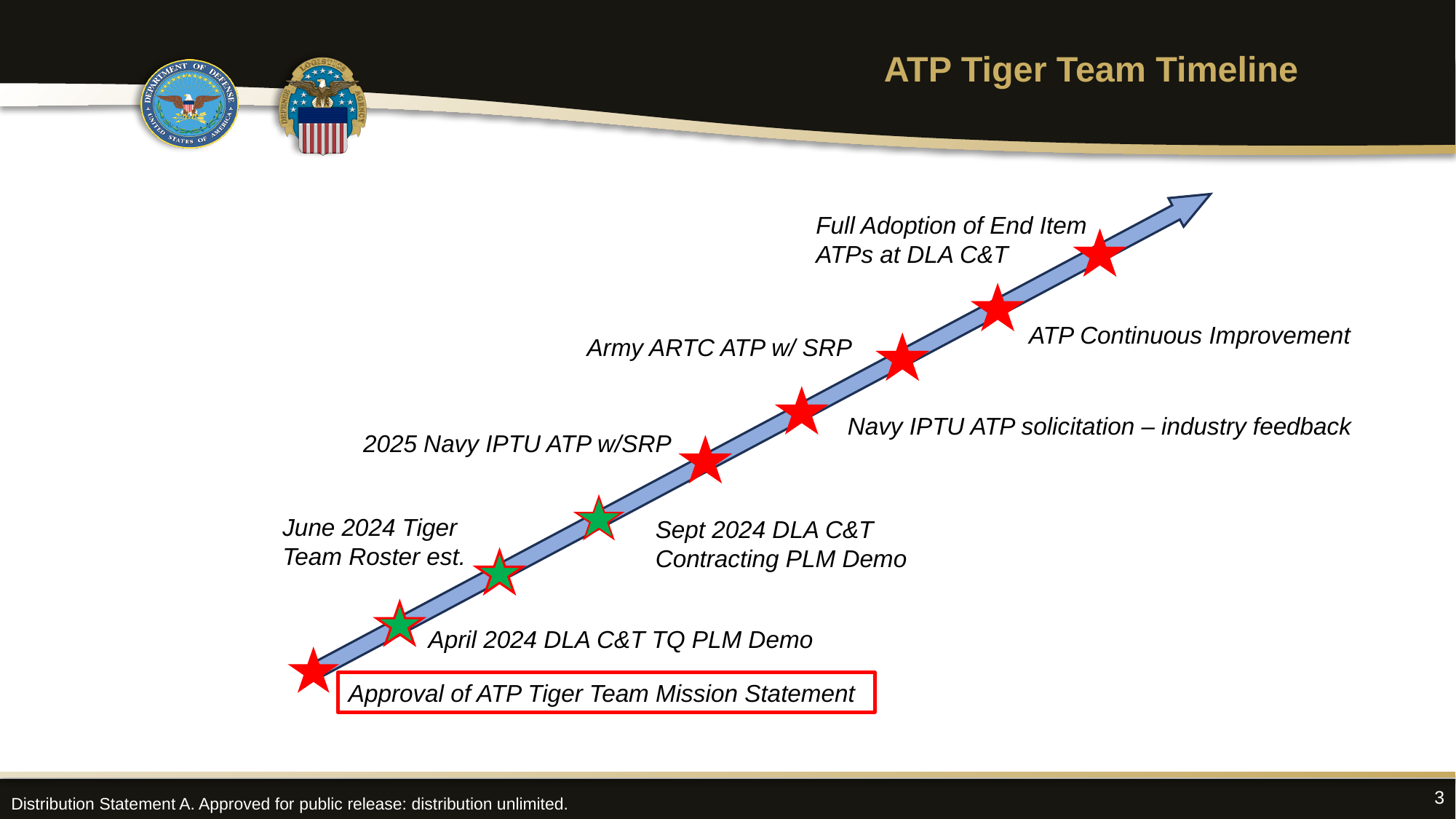

# ATP Tiger Team Timeline
Full Adoption of End Item ATPs at DLA C&T

ATP Continuous Improvement
Army ARTC ATP w/ SRP

Navy IPTU ATP solicitation – industry feedback

2025 Navy IPTU ATP w/SRP

June 2024 Tiger Team Roster est.
Sept 2024 DLA C&T Contracting PLM Demo

April 2024 DLA C&T TQ PLM Demo

Approval of ATP Tiger Team Mission Statement
3
Distribution Statement A. Approved for public release: distribution unlimited.